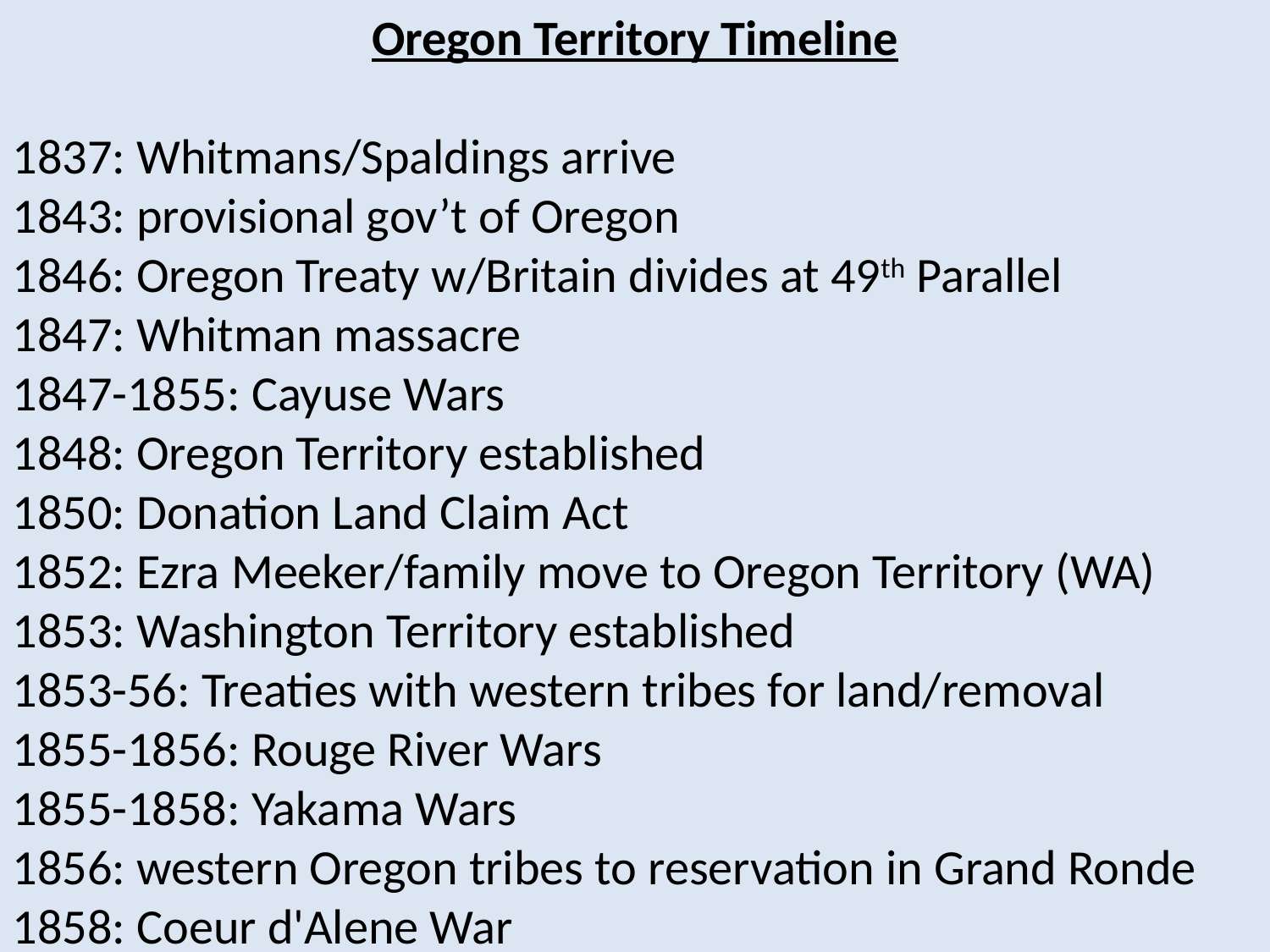

Oregon Territory Timeline

1837: Whitmans/Spaldings arrive
1843: provisional gov’t of Oregon
1846: Oregon Treaty w/Britain divides at 49th Parallel
1847: Whitman massacre
1847-1855: Cayuse Wars
1848: Oregon Territory established
1850: Donation Land Claim Act
1852: Ezra Meeker/family move to Oregon Territory (WA)
1853: Washington Territory established
1853-56: Treaties with western tribes for land/removal
1855-1856: Rouge River Wars
1855-1858: Yakama Wars
1856: western Oregon tribes to reservation in Grand Ronde
1858: Coeur d'Alene War
1859: Oregon becomes state
1862: Homestead Act
1866: Snake (Paiute) War (eastern Oregon)
1872: 1st reservations for eastern tribes
1889: Washington becomes state
1924: Indian Citizenship Act
1954: Western Oregon Indian Termination Act